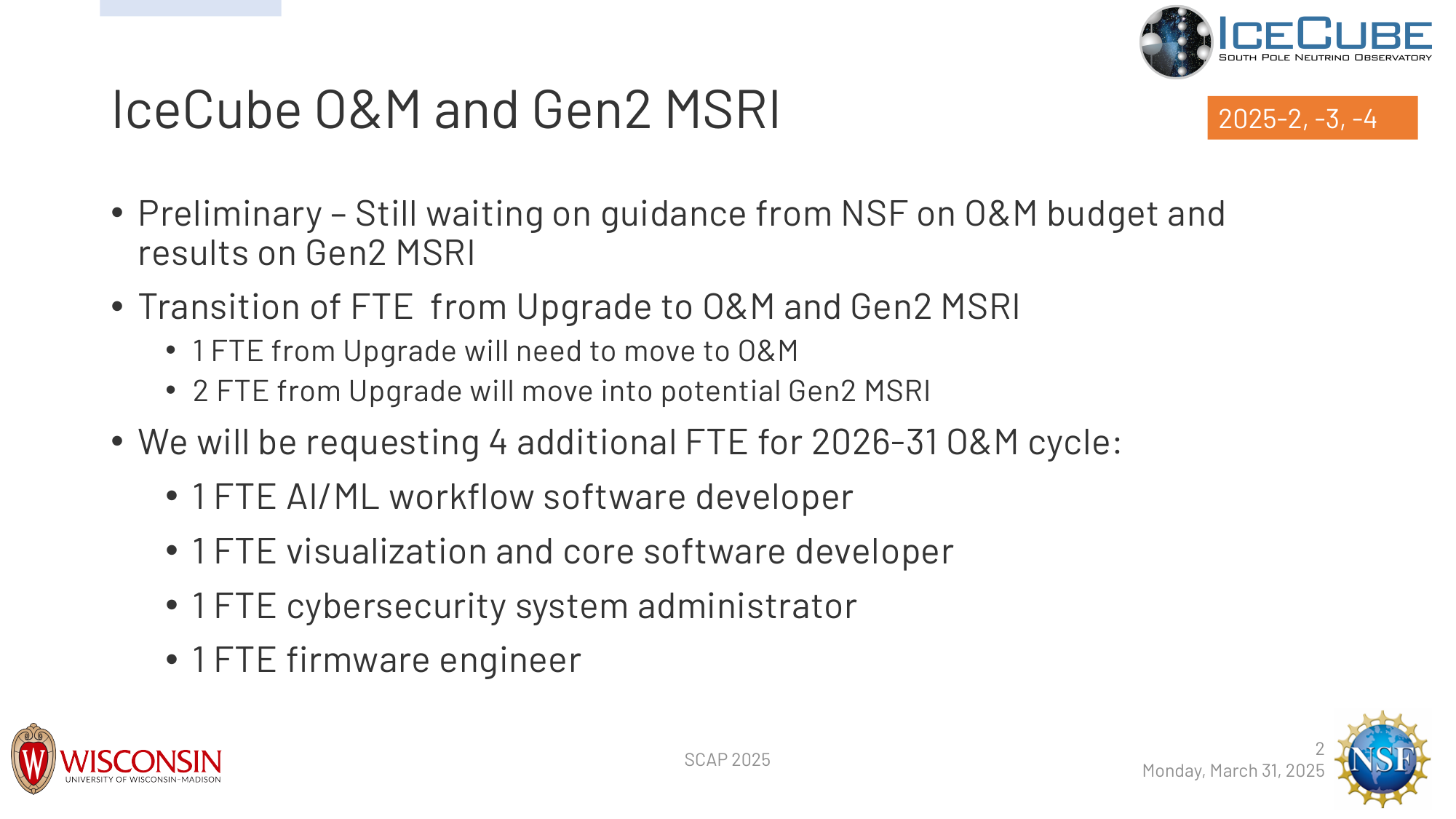

# IceCube O&M and Gen2 MSRI
2025-2, -3, -4
Preliminary – Still waiting on guidance from NSF on O&M budget and results on Gen2 MSRI
Transition of FTE  from Upgrade to O&M and Gen2 MSRI
1 FTE from Upgrade will need to move to O&M
2 FTE from Upgrade will move into potential Gen2 MSRI
We will be requesting 4 additional FTE for 2026-31 O&M cycle:
1 FTE AI/ML workflow software developer
1 FTE visualization and core software developer
1 FTE cybersecurity system administrator
1 FTE firmware engineer
SCAP 2025
2
Monday, March 31, 2025